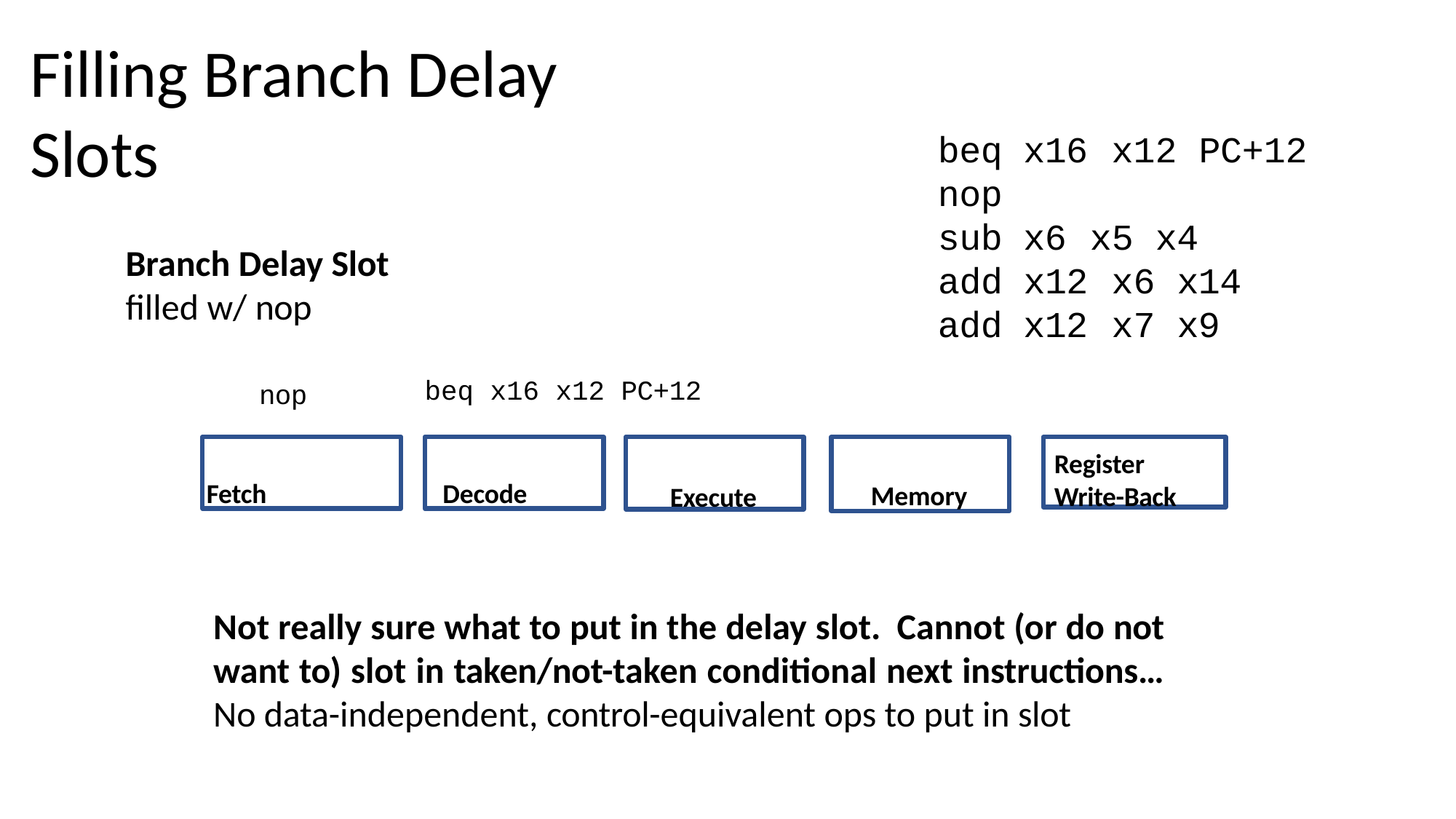

# Filling Branch Delay Slots
| beq | x16 | x12 PC+12 |
| --- | --- | --- |
| nop |  |  |
| sub | x6 | x5 x4 |
| add | x12 | x6 x14 |
| add beq x16 x12 PC+12 | x12 | x7 x9 |
Branch Delay Slot
filled w/ nop

nop

Fetch

Decode

Memory

Register Write-Back
Execute
Not really sure what to put in the delay slot. Cannot (or do not want to) slot in taken/not-taken conditional next instructions… No data-independent, control-equivalent ops to put in slot